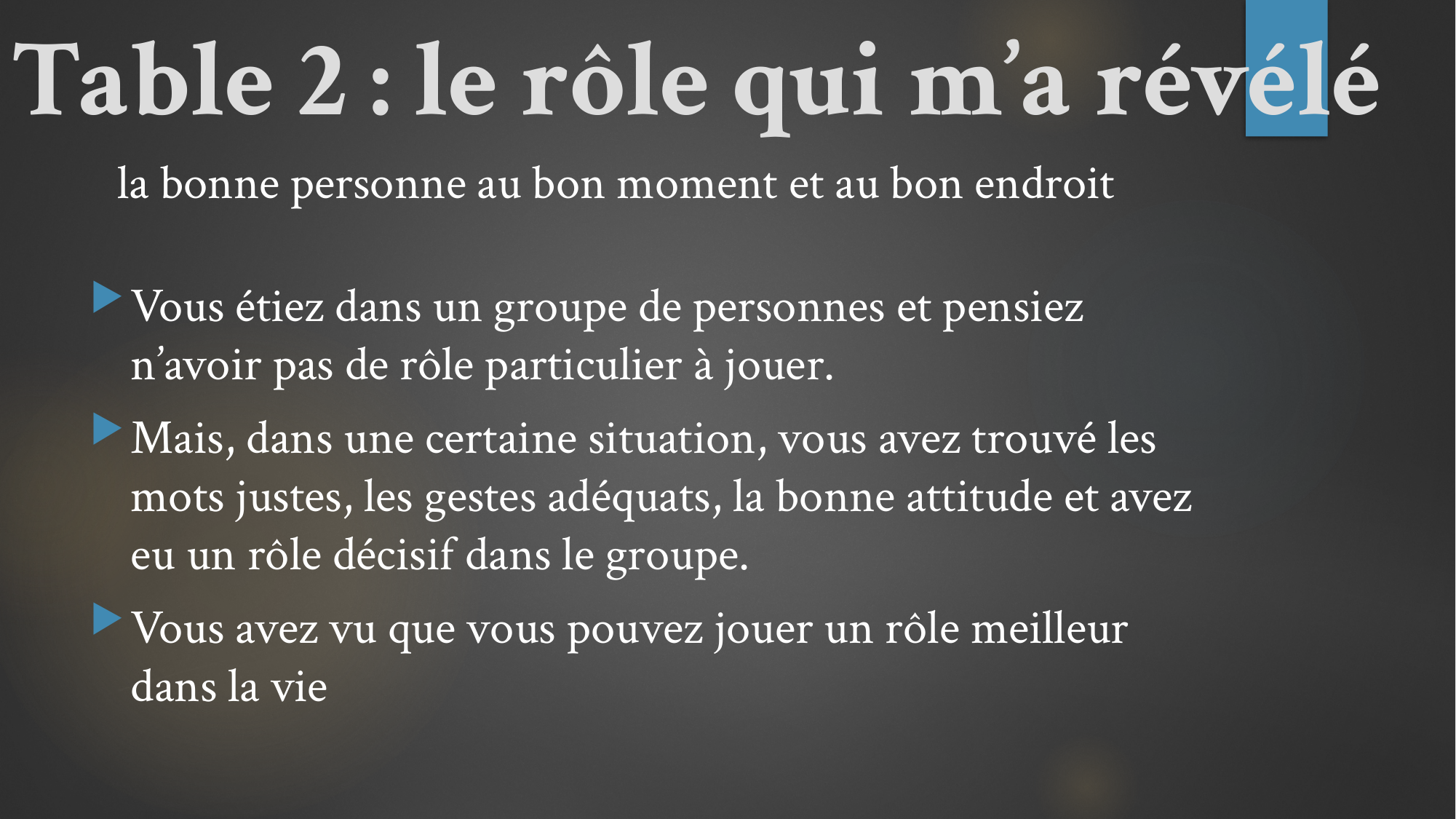

# Table 2 : le rôle qui m’a révélé
la bonne personne au bon moment et au bon endroit
Vous étiez dans un groupe de personnes et pensiez n’avoir pas de rôle particulier à jouer.
Mais, dans une certaine situation, vous avez trouvé les mots justes, les gestes adéquats, la bonne attitude et avez eu un rôle décisif dans le groupe.
Vous avez vu que vous pouvez jouer un rôle meilleur dans la vie